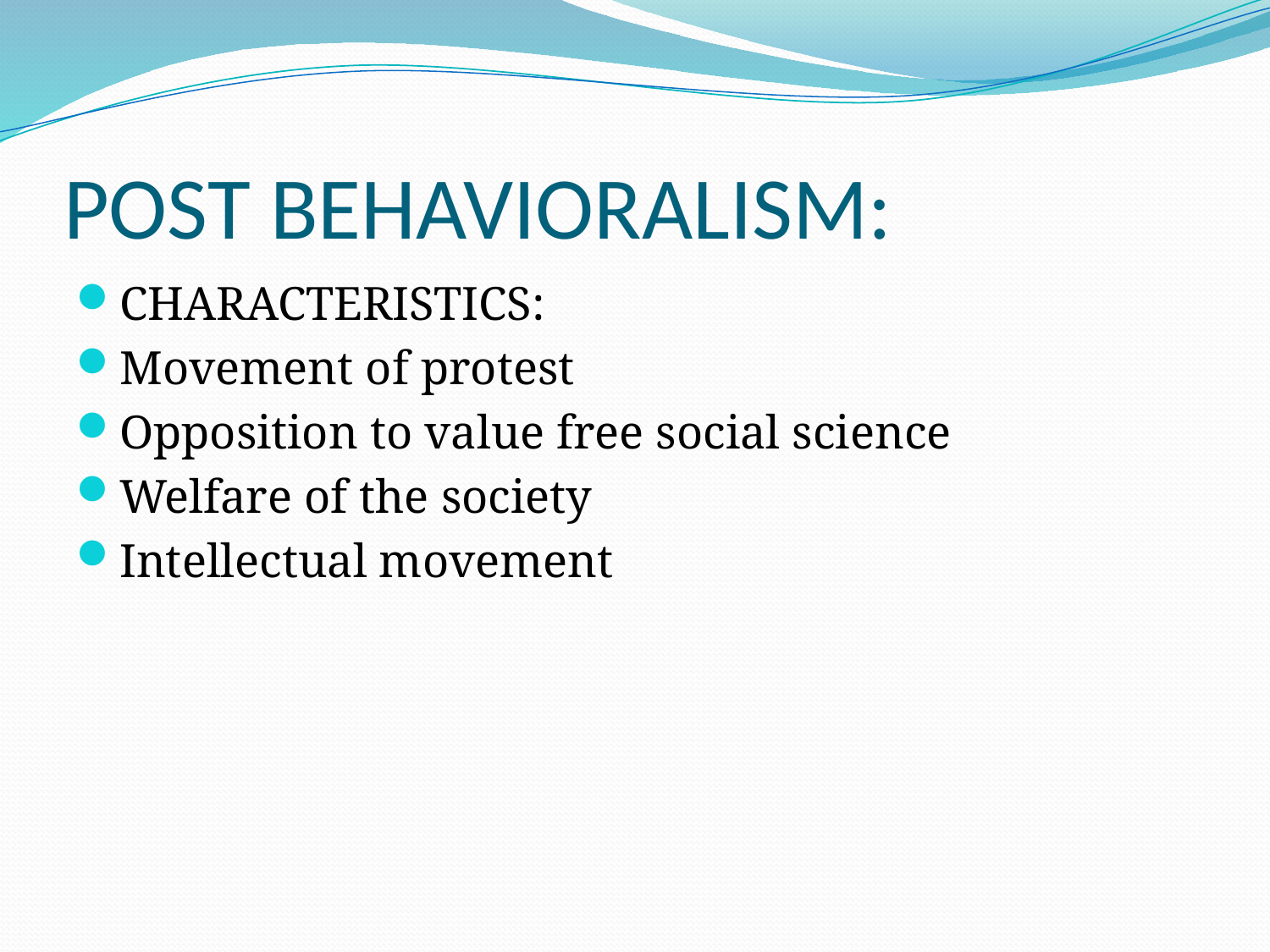

# POST BEHAVIORALISM:
CHARACTERISTICS:
Movement of protest
Opposition to value free social science
Welfare of the society
Intellectual movement